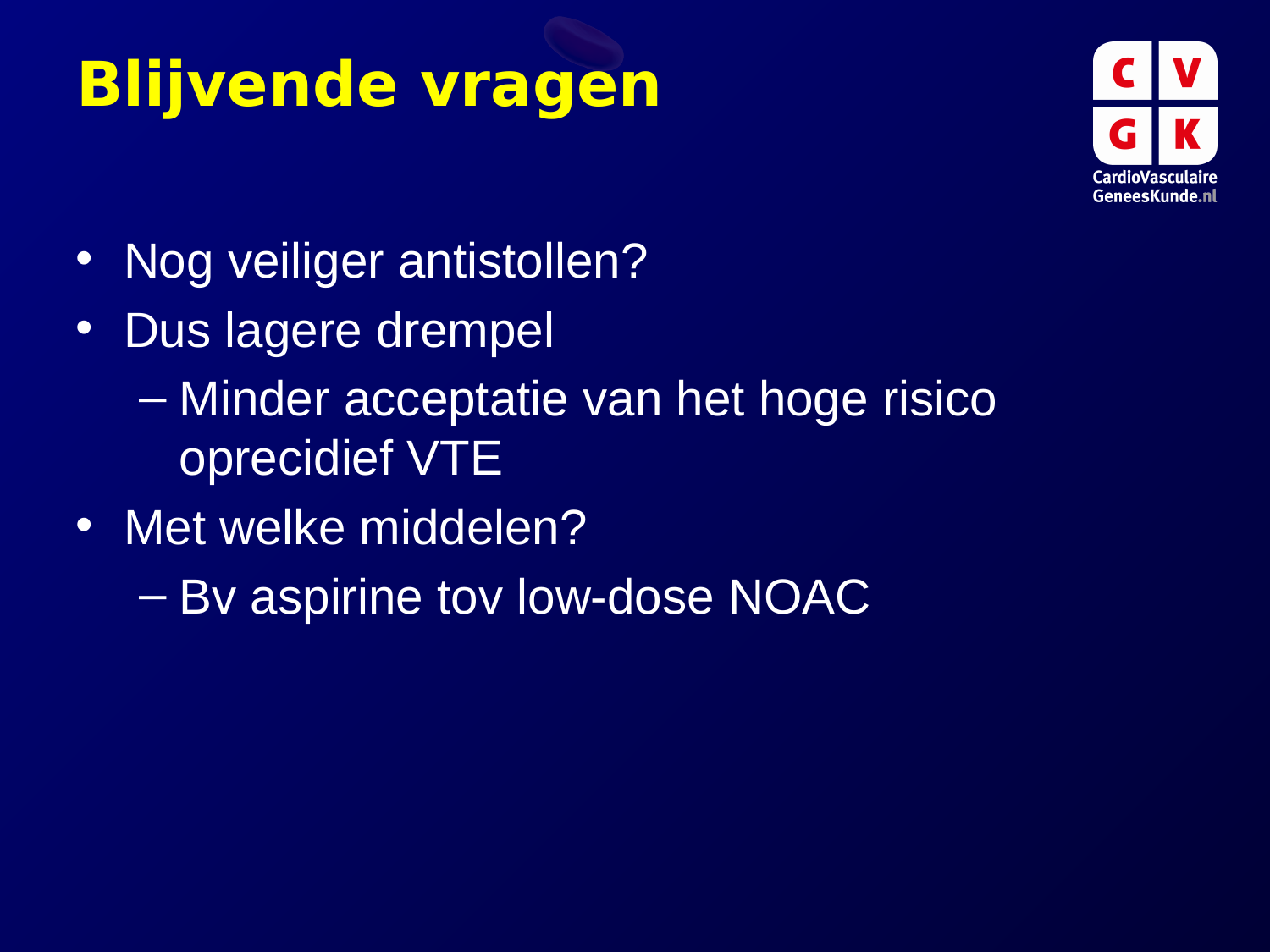

# Blijvende vragen
Nog veiliger antistollen?
Dus lagere drempel
Minder acceptatie van het hoge risico oprecidief VTE
Met welke middelen?
Bv aspirine tov low-dose NOAC